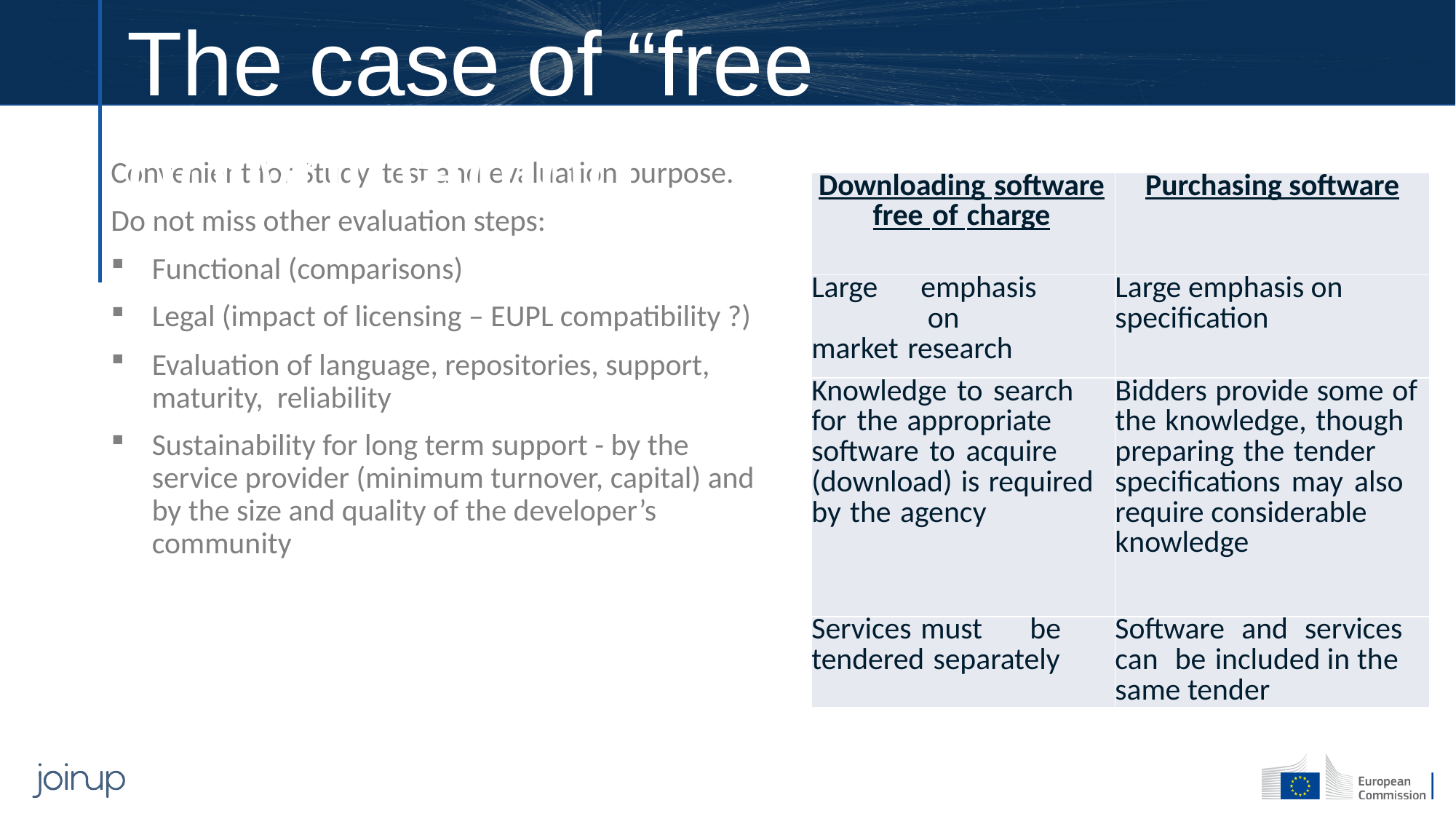

The case of “free downloading”
Convenient for Study, test and evaluation purpose.
Do not miss other evaluation steps:
Functional (comparisons)
Legal (impact of licensing – EUPL compatibility ?)
Evaluation of language, repositories, support, maturity,  reliability
Sustainability for long term support - by the service provider (minimum turnover, capital) and by the size and quality of the developer’s community

| Downloading software free of charge | Purchasing software |
| --- | --- |
| Large emphasis on market research | Large emphasis on specification |
| Knowledge to search for the appropriate software to acquire (download) is required by the agency | Bidders provide some of the knowledge, though preparing the tender specifications may also require considerable knowledge |
| Services must be tendered separately | Software and services can be included in the same tender |